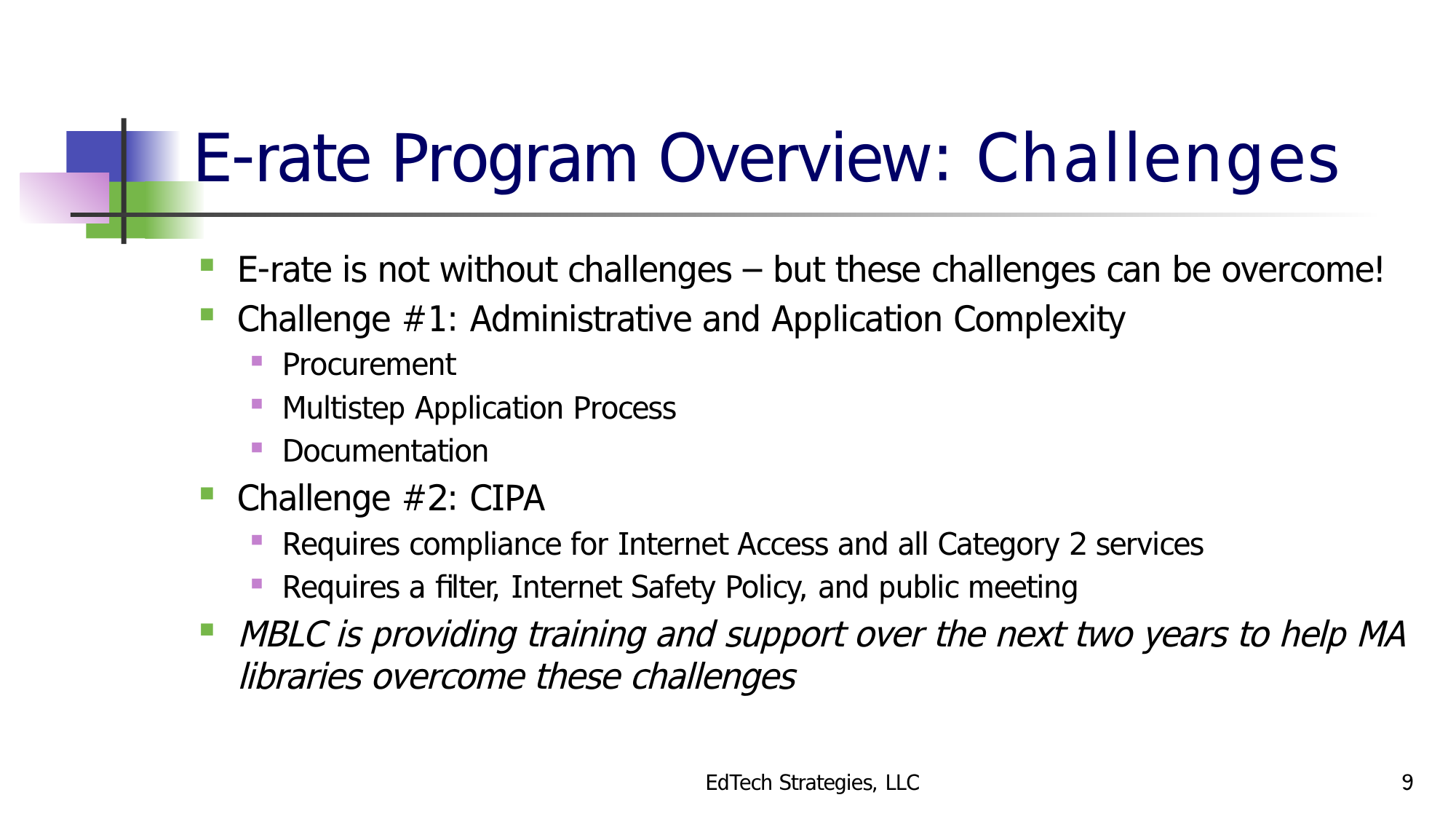

# E-rate Program Overview: Challenges
E-rate is not without challenges – but these challenges can be overcome!
Challenge #1: Administrative and Application Complexity
Procurement
Multistep Application Process
Documentation
Challenge #2: CIPA
Requires compliance for Internet Access and all Category 2 services
Requires a filter, Internet Safety Policy, and public meeting
MBLC is providing training and support over the next two years to help MA libraries overcome these challenges

EdTech Strategies, LLC
9